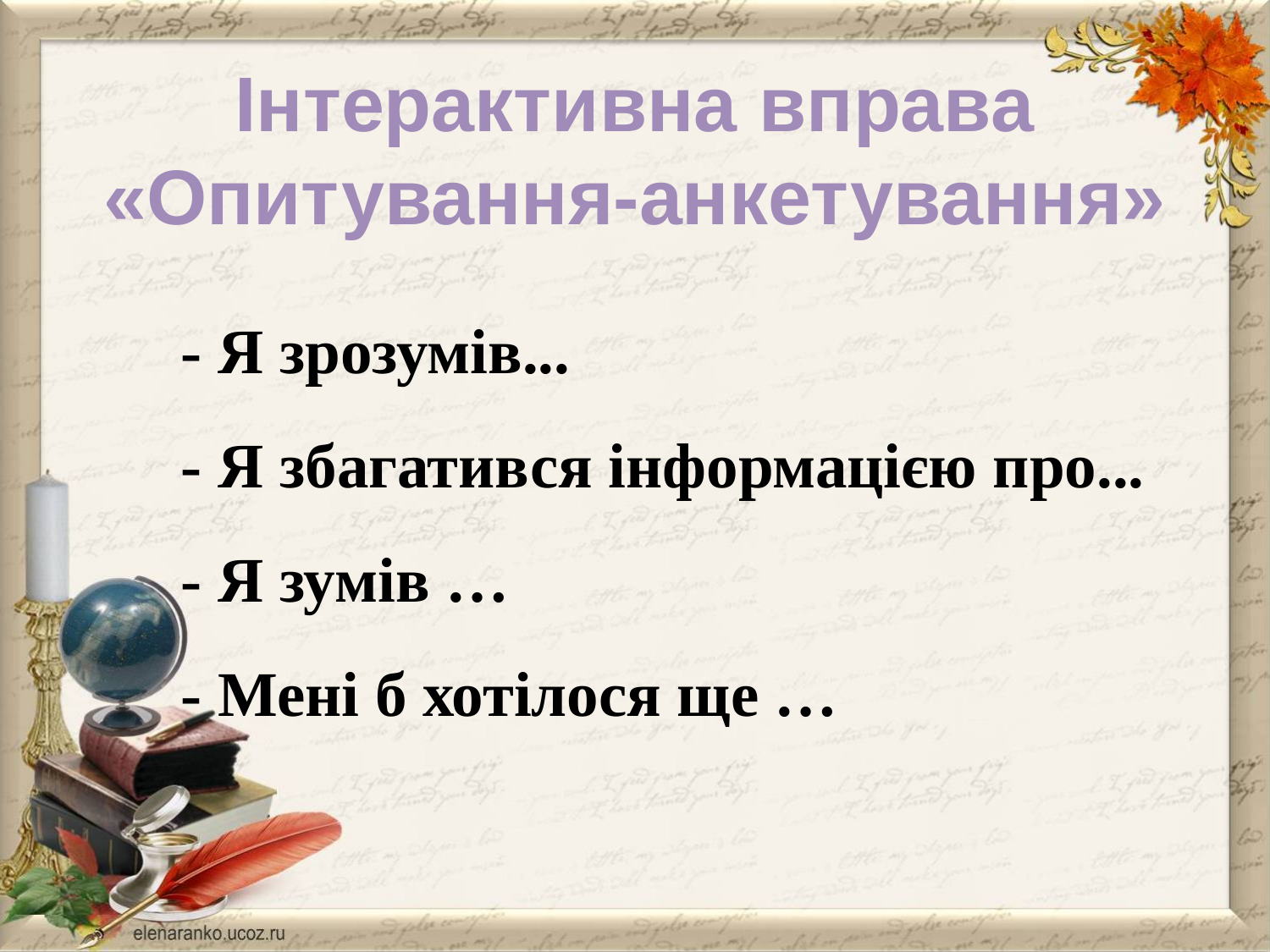

# Інтерактивна вправа «Опитування-анкетування»
- Я зрозумів...
- Я збагатився інформацією про...
- Я зумів …
- Мені б хотілося ще …